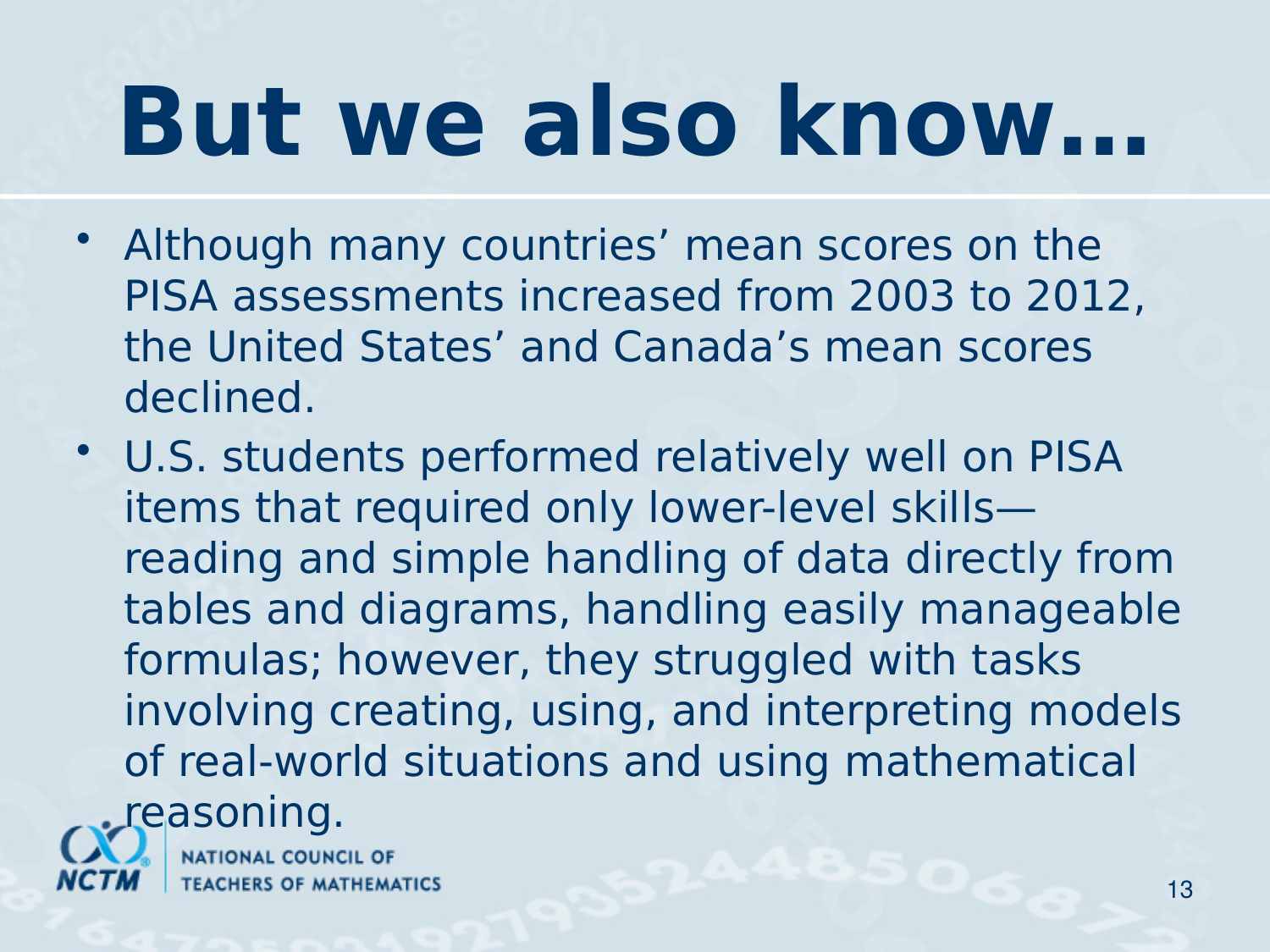

# But we also know…
Although many countries’ mean scores on the PISA assessments increased from 2003 to 2012, the United States’ and Canada’s mean scores declined.
U.S. students performed relatively well on PISA items that required only lower-level skills—reading and simple handling of data directly from tables and diagrams, handling easily manageable formulas; however, they struggled with tasks involving creating, using, and interpreting models of real-world situations and using mathematical reasoning.

13